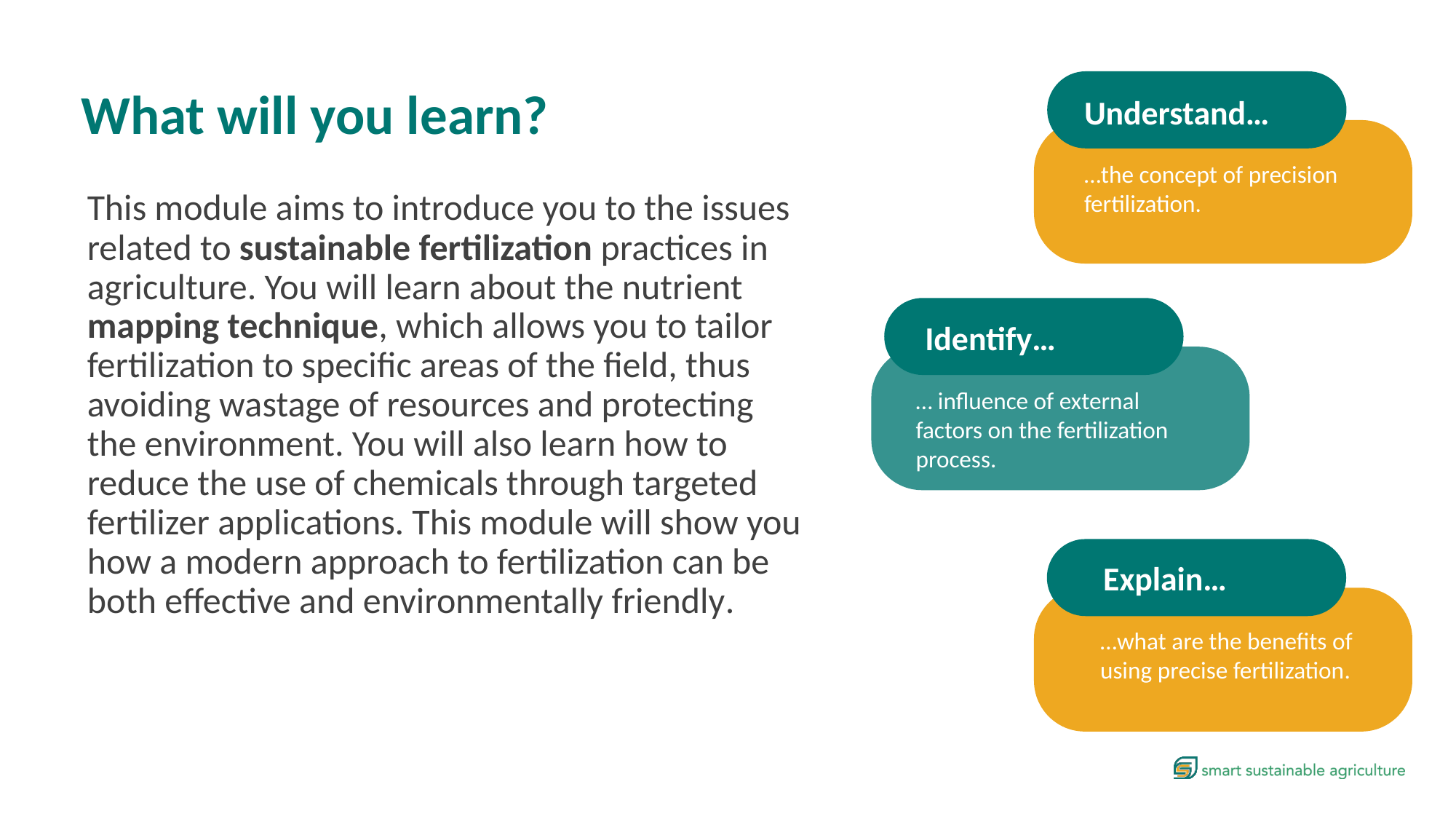

What will you learn?
Understand…

…the concept of precision fertilization.
This module aims to introduce you to the issues related to sustainable fertilization practices in agriculture. You will learn about the nutrient mapping technique, which allows you to tailor fertilization to specific areas of the field, thus avoiding wastage of resources and protecting the environment. You will also learn how to reduce the use of chemicals through targeted fertilizer applications. This module will show you how a modern approach to fertilization can be both effective and environmentally friendly.

Identify…

… influence of external factors on the fertilization process.

Explain…

…what are the benefits of using precise fertilization.